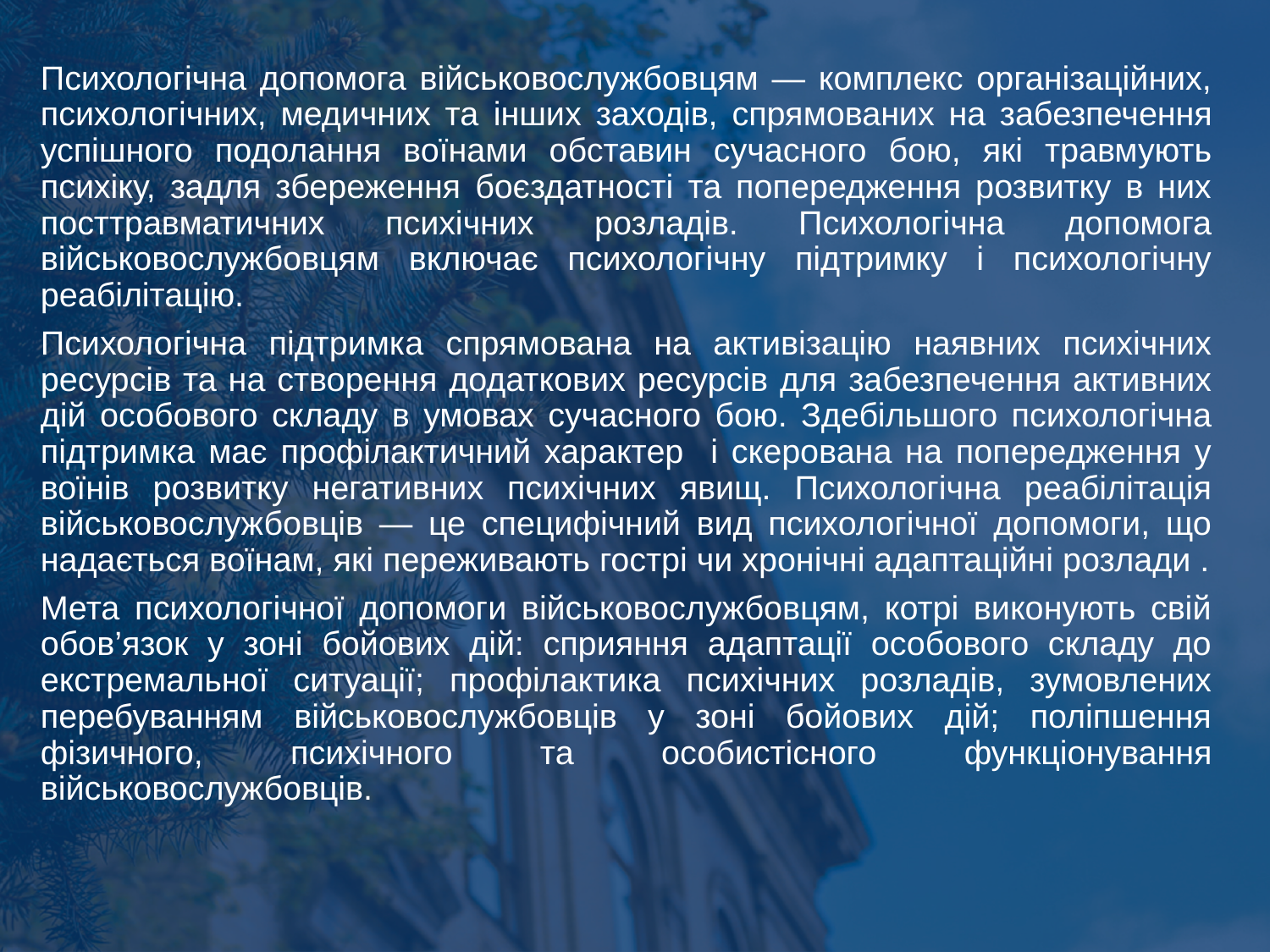

Психологічна допомога військовослужбовцям — комплекс організаційних, психологічних, медичних та інших заходів, спрямованих на забезпечення успішного подолання воїнами обставин сучасного бою, які травмують психіку, задля збереження боєздатності та попередження розвитку в них посттравматичних психічних розладів. Психологічна допомога військовослужбовцям включає психологічну підтримку і психологічну реабілітацію.
Психологічна підтримка спрямована на активізацію наявних психічних ресурсів та на створення додаткових ресурсів для забезпечення активних дій особового складу в умовах сучасного бою. Здебільшого психологічна підтримка має профілактичний характер  і скерована на попередження у воїнів розвитку негативних психічних явищ. Психологічна реабілітація військовослужбовців — це специфічний вид психологічної допомоги, що надається воїнам, які переживають гострі чи хронічні адаптаційні розлади .
Мета психологічної допомоги військовослужбовцям, котрі виконують свій обов’язок у зоні бойових дій: сприяння адаптації особового складу до екстремальної ситуації; профілактика психічних розладів, зумовлених перебуванням військовослужбовців у зоні бойових дій; поліпшення фізичного, психічного та особистісного функціонування військовослужбовців.